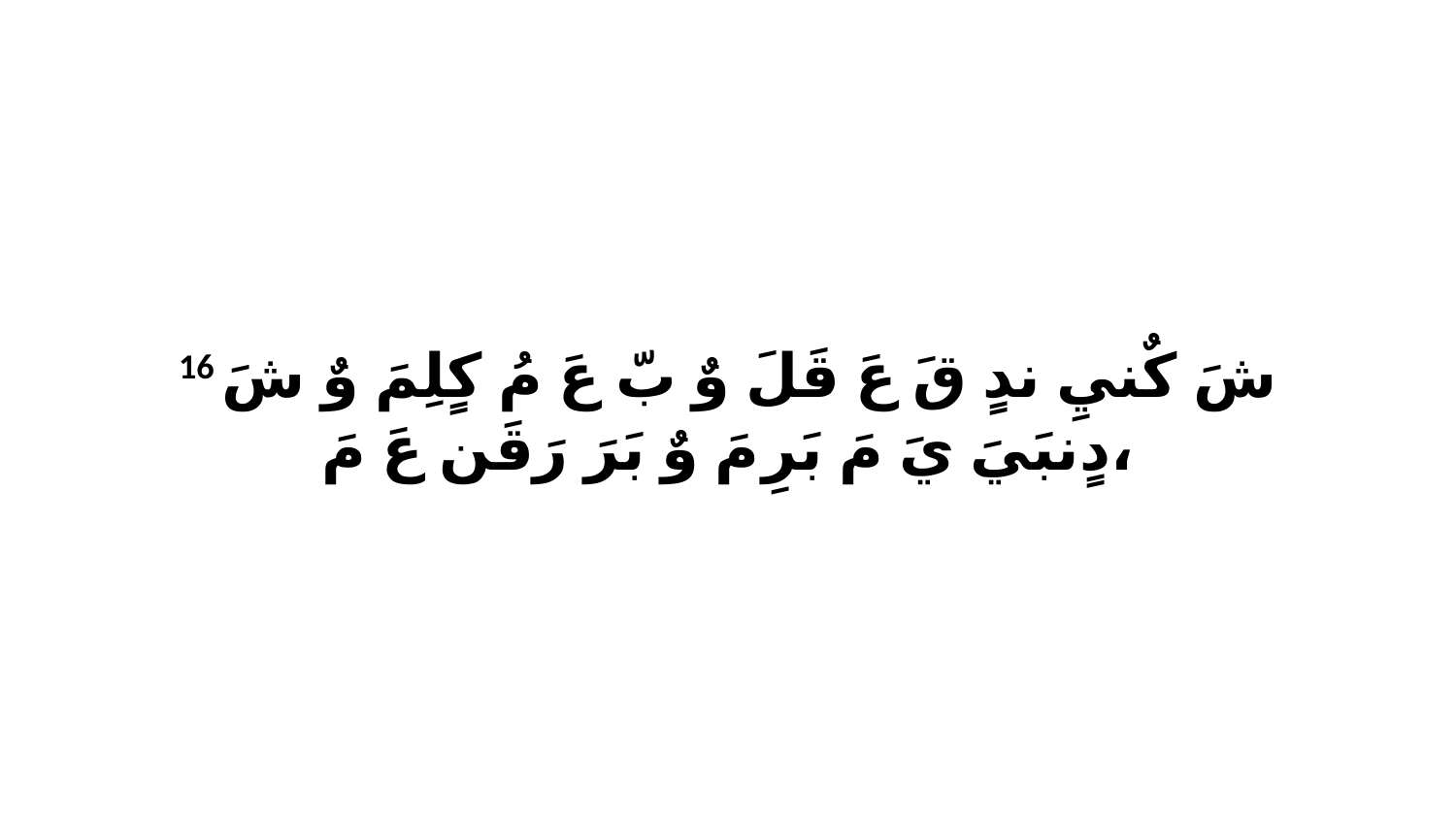

16 شَ كٌنيِ ندٍ قَ عَ قَلَ وٌ بّ عَ مُ كٍلِمَ وٌ شَ دٍنبَيَ يَ مَ بَرِ مَ وٌ بَرَ رَقَن عَ مَ،